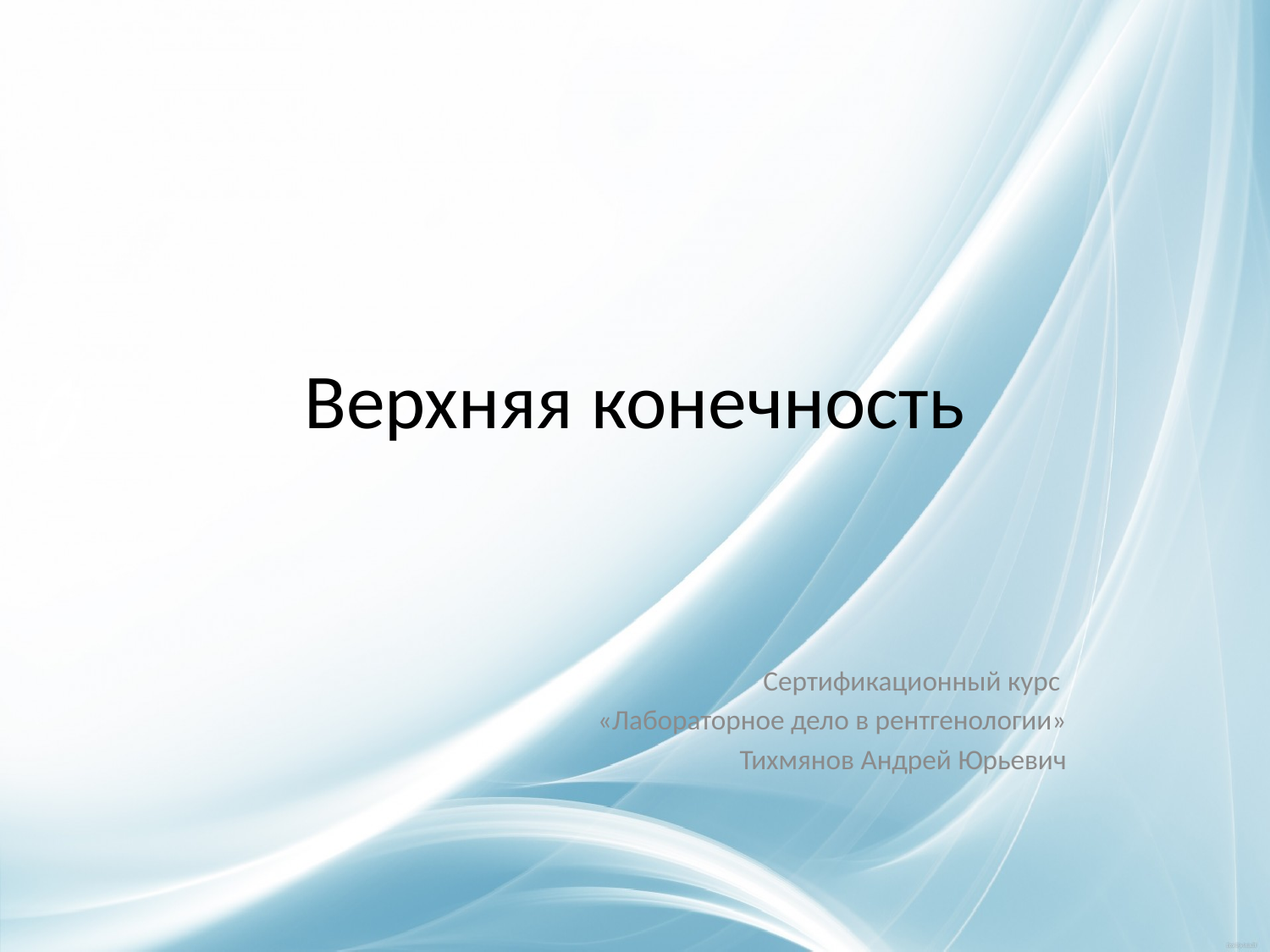

# Верхняя конечность
Сертификационный курс
«Лабораторное дело в рентгенологии»
Тихмянов Андрей Юрьевич